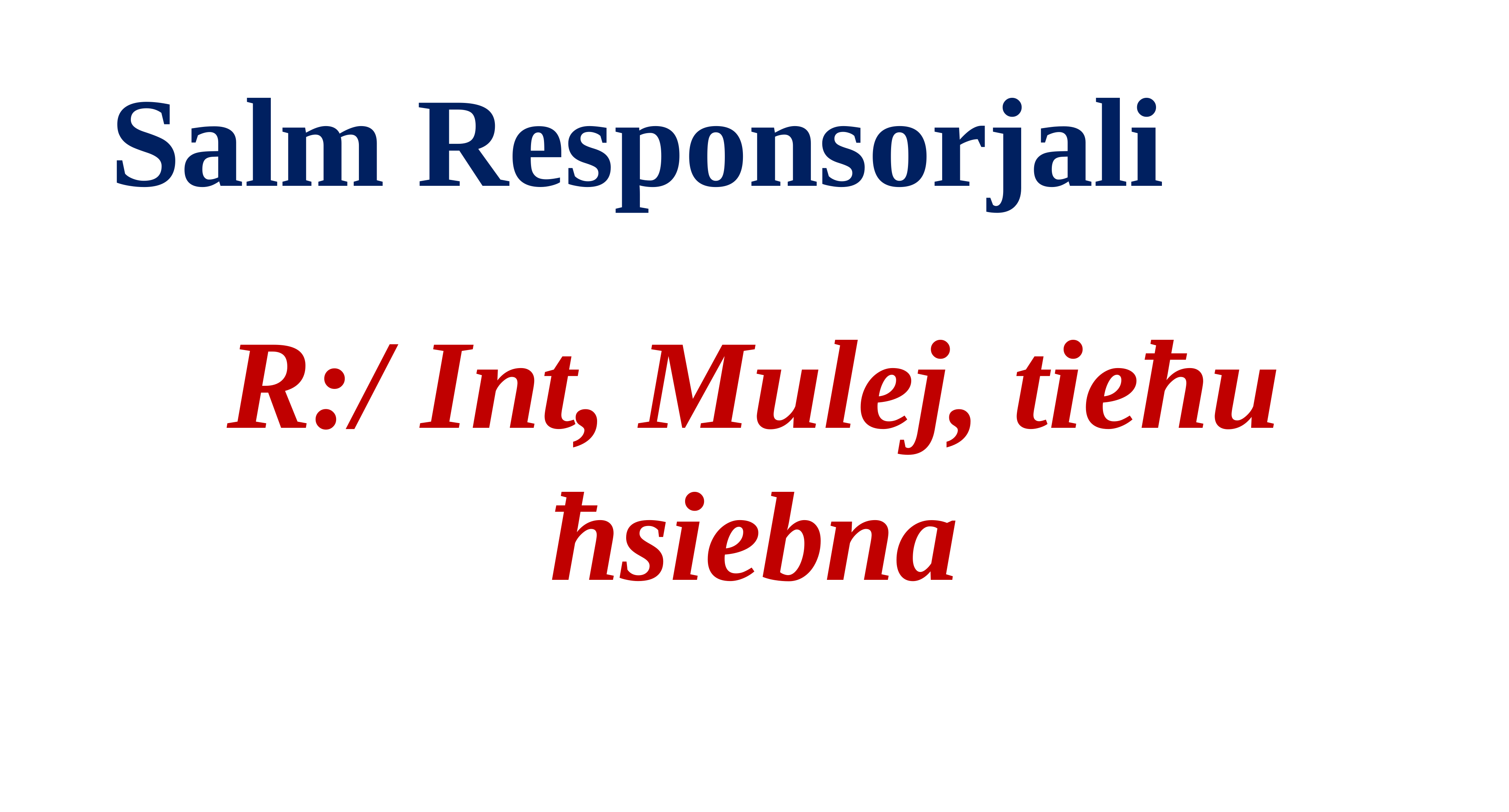

Salm Responsorjali
R:/ Int, Mulej, tieħu ħsiebna